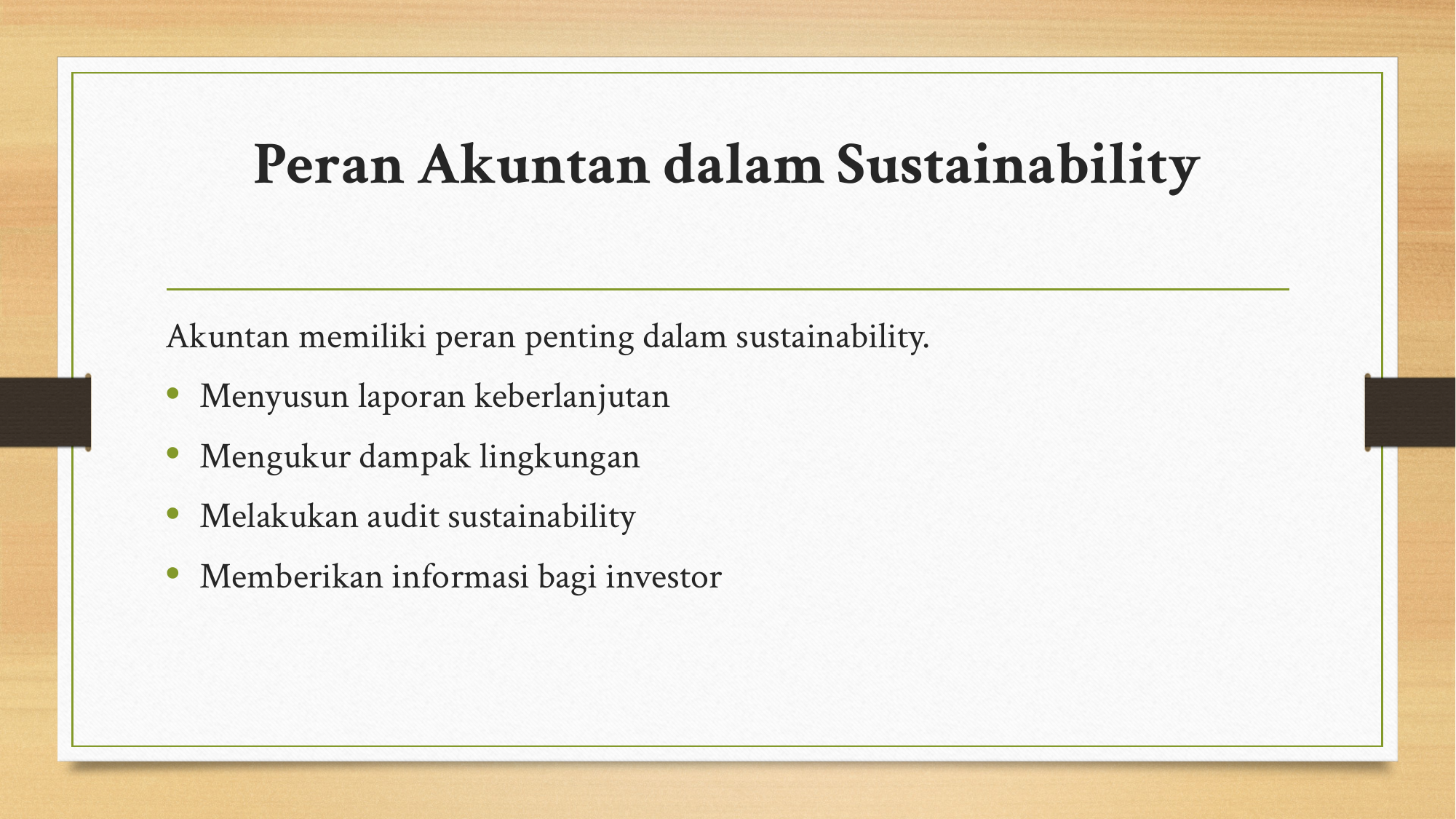

# Peran Akuntan dalam Sustainability
Akuntan memiliki peran penting dalam sustainability.
Menyusun laporan keberlanjutan
Mengukur dampak lingkungan
Melakukan audit sustainability
Memberikan informasi bagi investor